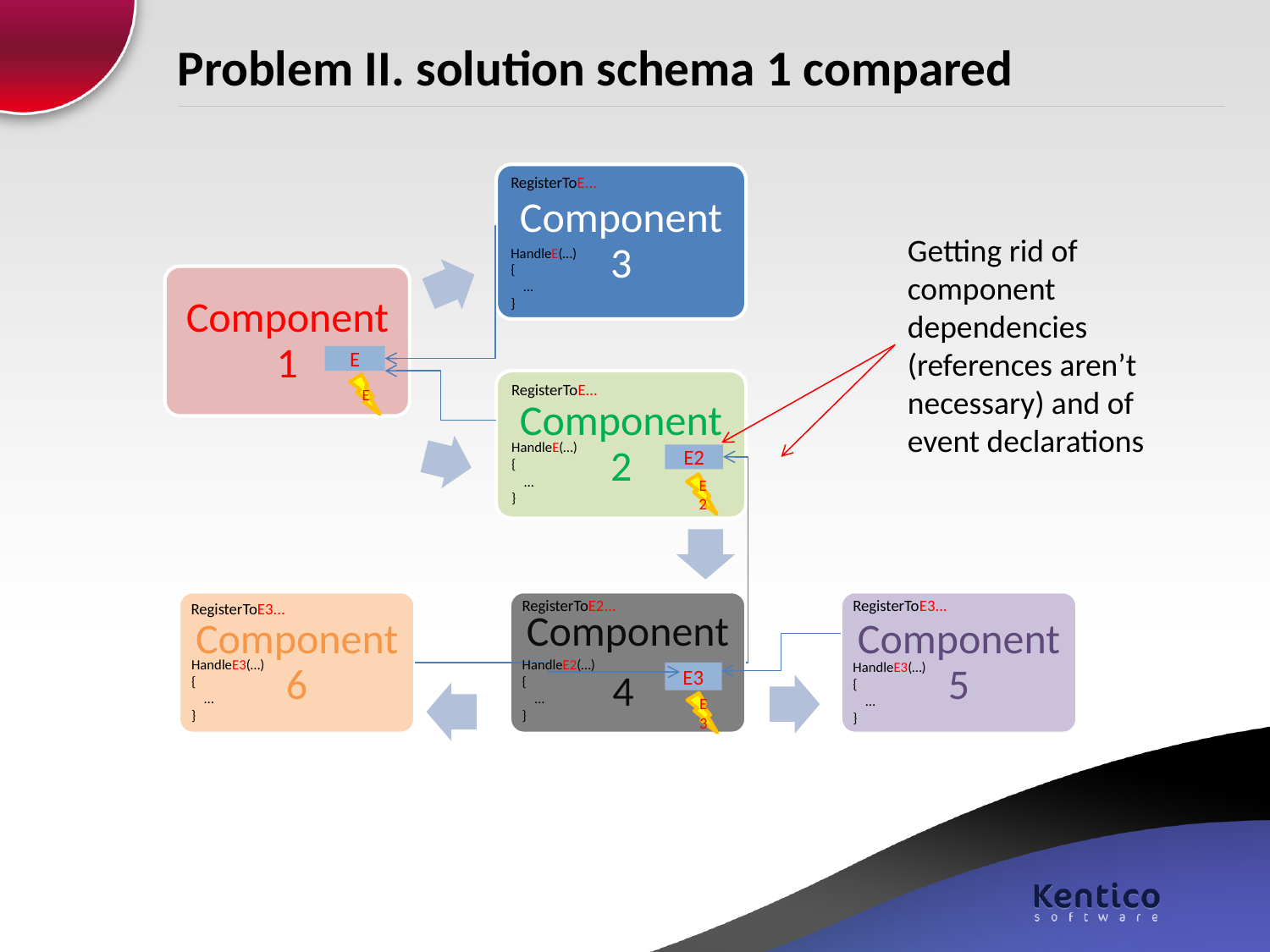

# Problem II. solution schema 1 compared
Component 3
RegisterToE...
Getting rid of component dependencies (references aren’t necessary) and of event declarations
HandleE(…)
{
    …
}

Component 1
Component 2

E
RegisterToE...
E
HandleE(…)
{
    …
}
E2
E2

RegisterToE2...
RegisterToE3...
Component 6
Component
4
Component 5

RegisterToE3...
HandleE3(…)
{
    …
}
HandleE2(…)
{
    …
}
HandleE3(…)
{
    …
}
E3
E3